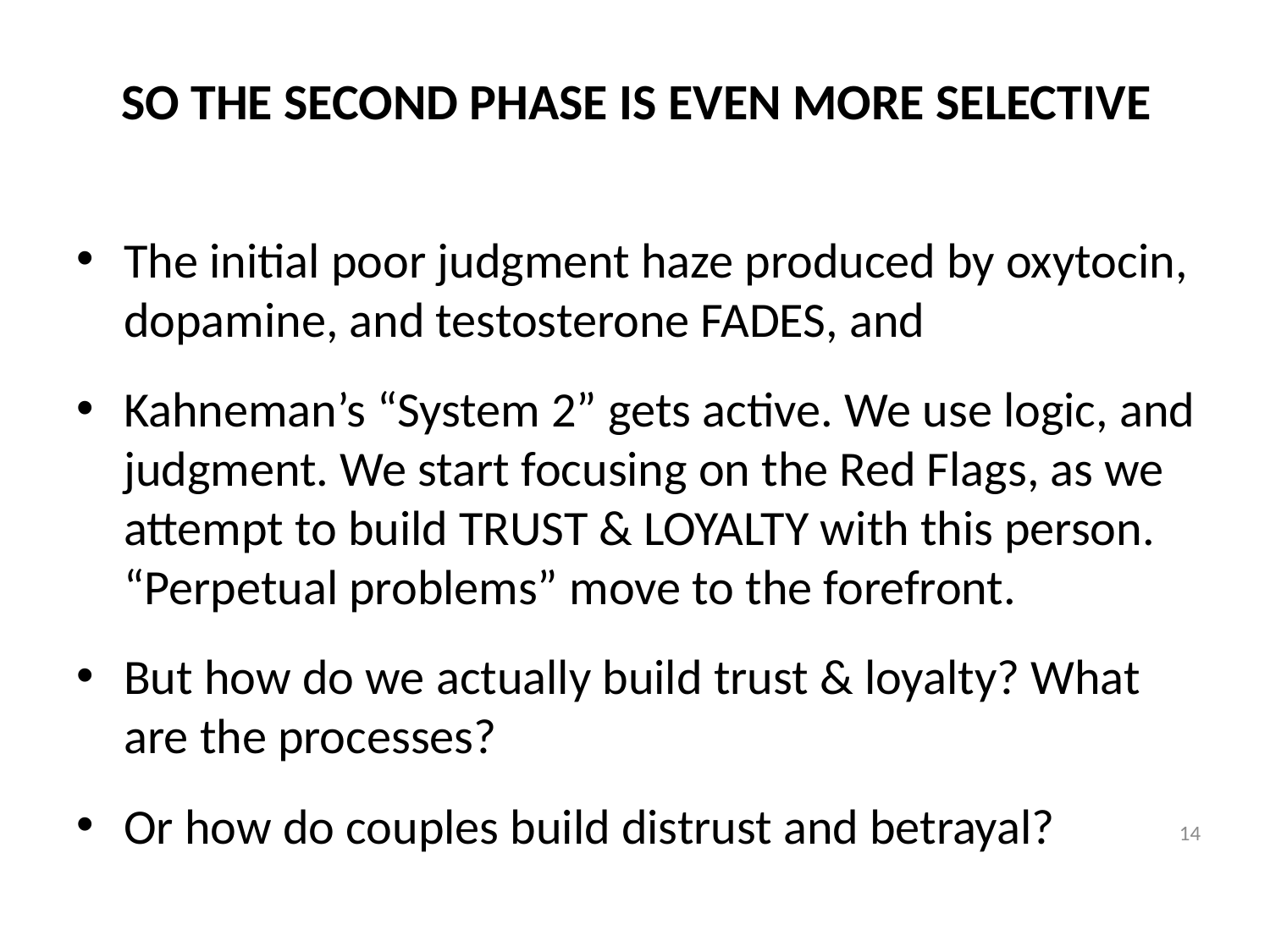

# SO THE SECOND PHASE IS EVEN MORE SELECTIVE
The initial poor judgment haze produced by oxytocin, dopamine, and testosterone FADES, and
Kahneman’s “System 2” gets active. We use logic, and judgment. We start focusing on the Red Flags, as we attempt to build TRUST & LOYALTY with this person. “Perpetual problems” move to the forefront.
But how do we actually build trust & loyalty? What are the processes?
Or how do couples build distrust and betrayal?
14